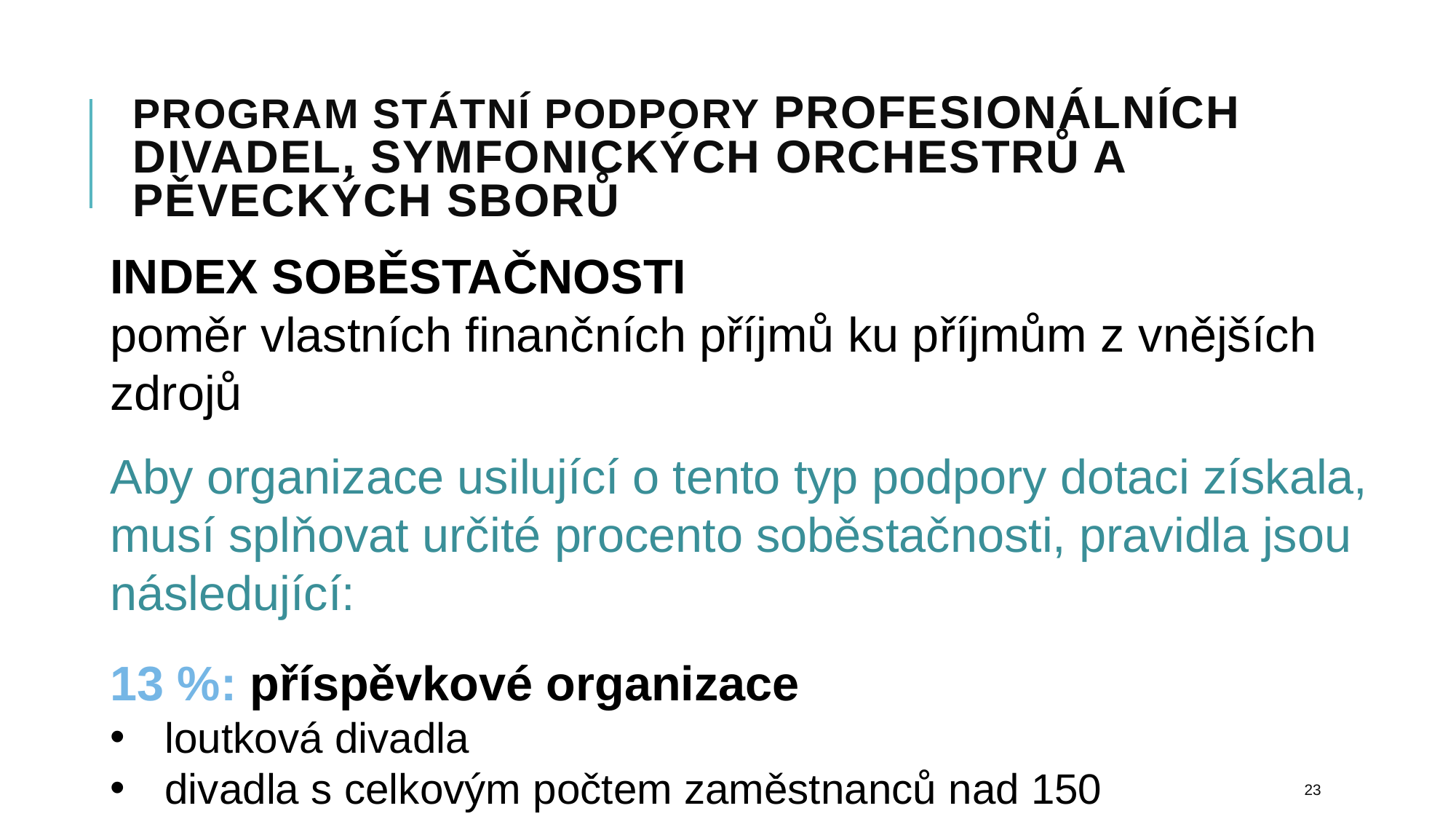

# Program státní podpory profesionálních divadel, symfonických orchestrů a pěveckých sborů
INDEX SOBĚSTAČNOSTI
poměr vlastních finančních příjmů ku příjmům z vnějších zdrojů

Aby organizace usilující o tento typ podpory dotaci získala, musí splňovat určité procento soběstačnosti, pravidla jsou následující:

13 %: příspěvkové organizace
loutková divadla
divadla s celkovým počtem zaměstnanců nad 150
z toho nejméně 80 uměleckých
23